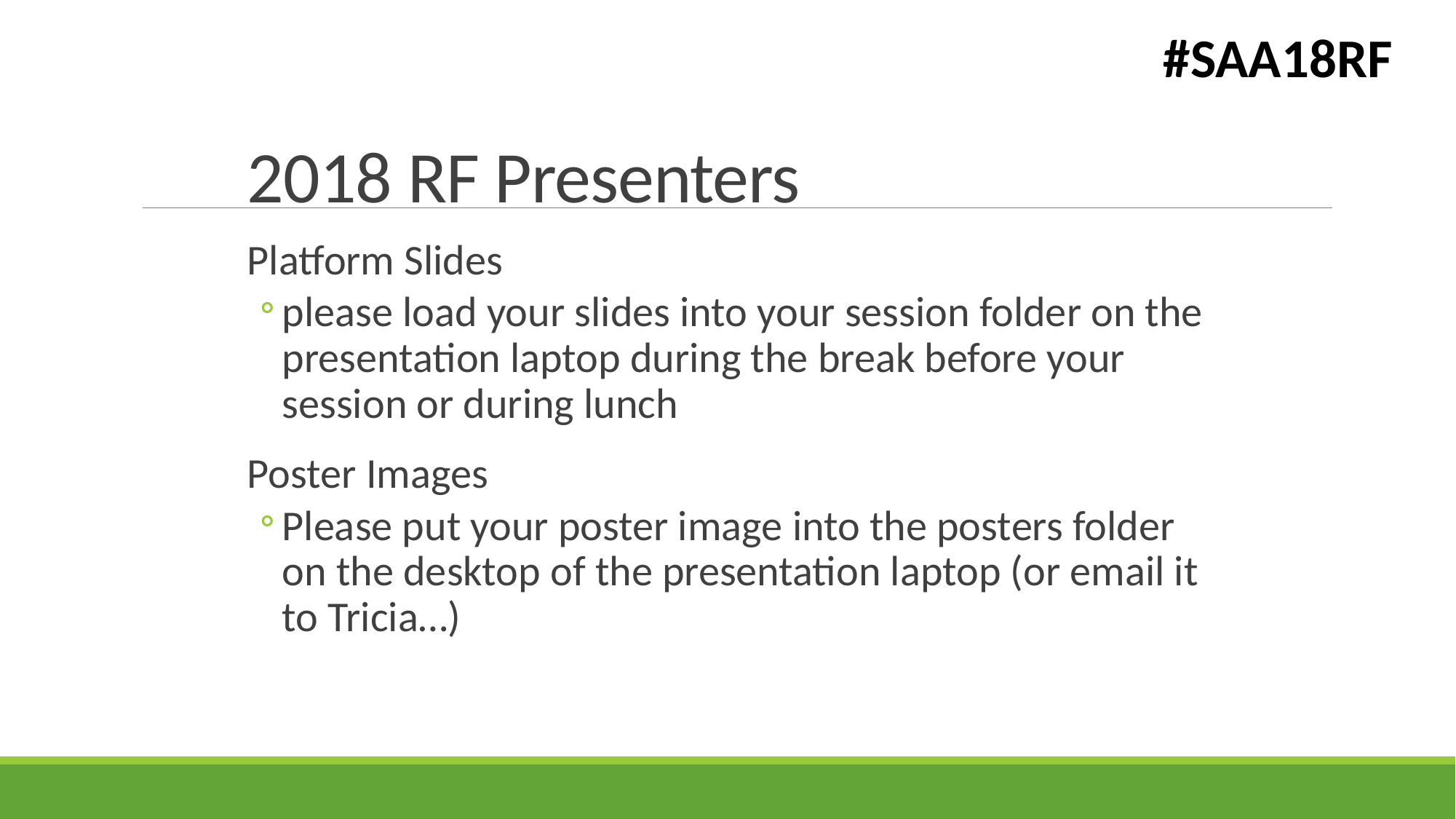

#SAA18RF
# 2018 RF Presenters
Platform Slides
please load your slides into your session folder on the presentation laptop during the break before your session or during lunch
Poster Images
Please put your poster image into the posters folder on the desktop of the presentation laptop (or email it to Tricia…)